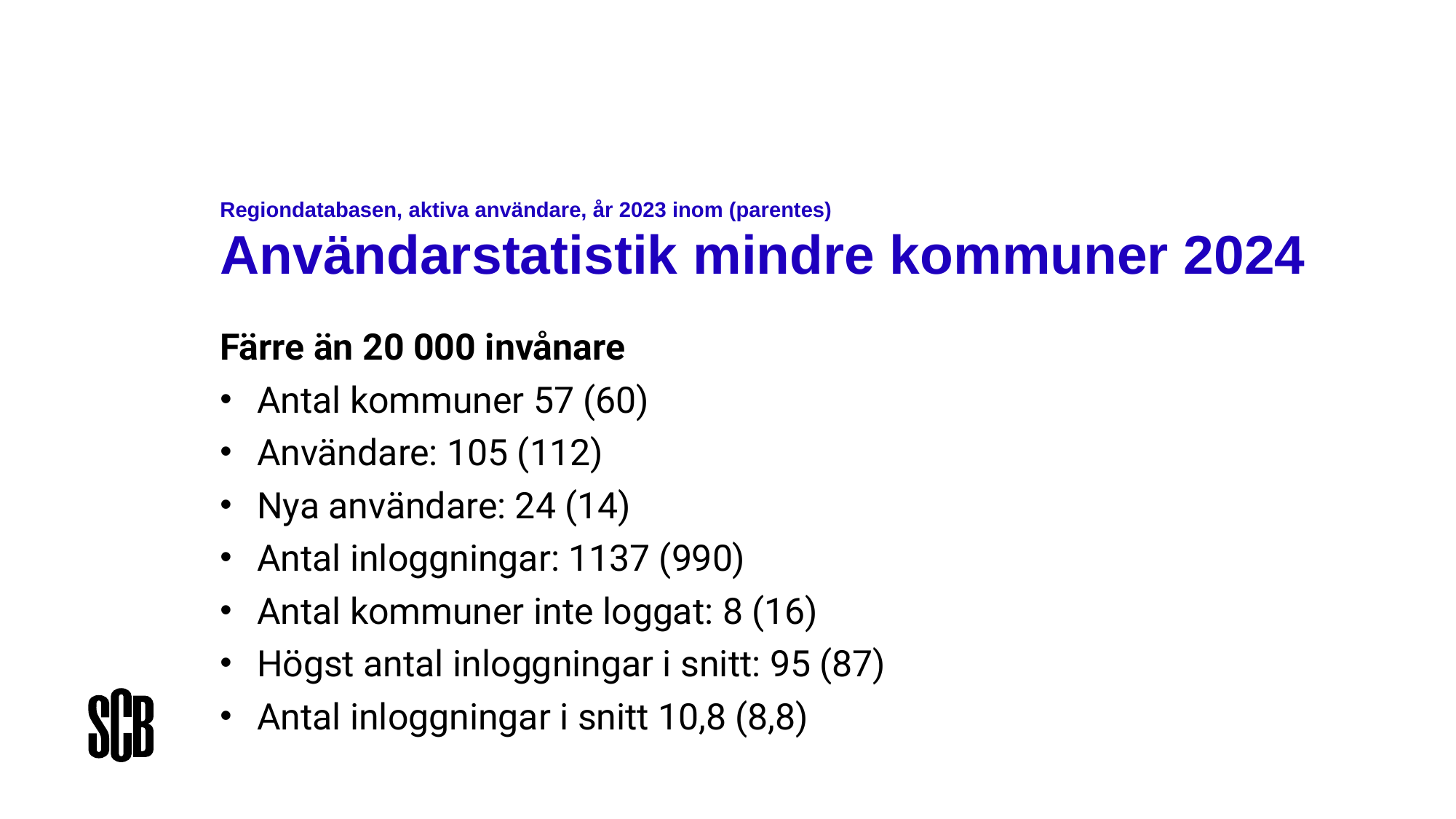

# Regiondatabasen, aktiva användare, år 2023 inom (parentes) Användarstatistik mindre kommuner 2024
Färre än 20 000 invånare
Antal kommuner 57 (60)
Användare: 105 (112)
Nya användare: 24 (14)
Antal inloggningar: 1137 (990)
Antal kommuner inte loggat: 8 (16)
Högst antal inloggningar i snitt: 95 (87)
Antal inloggningar i snitt 10,8 (8,8)